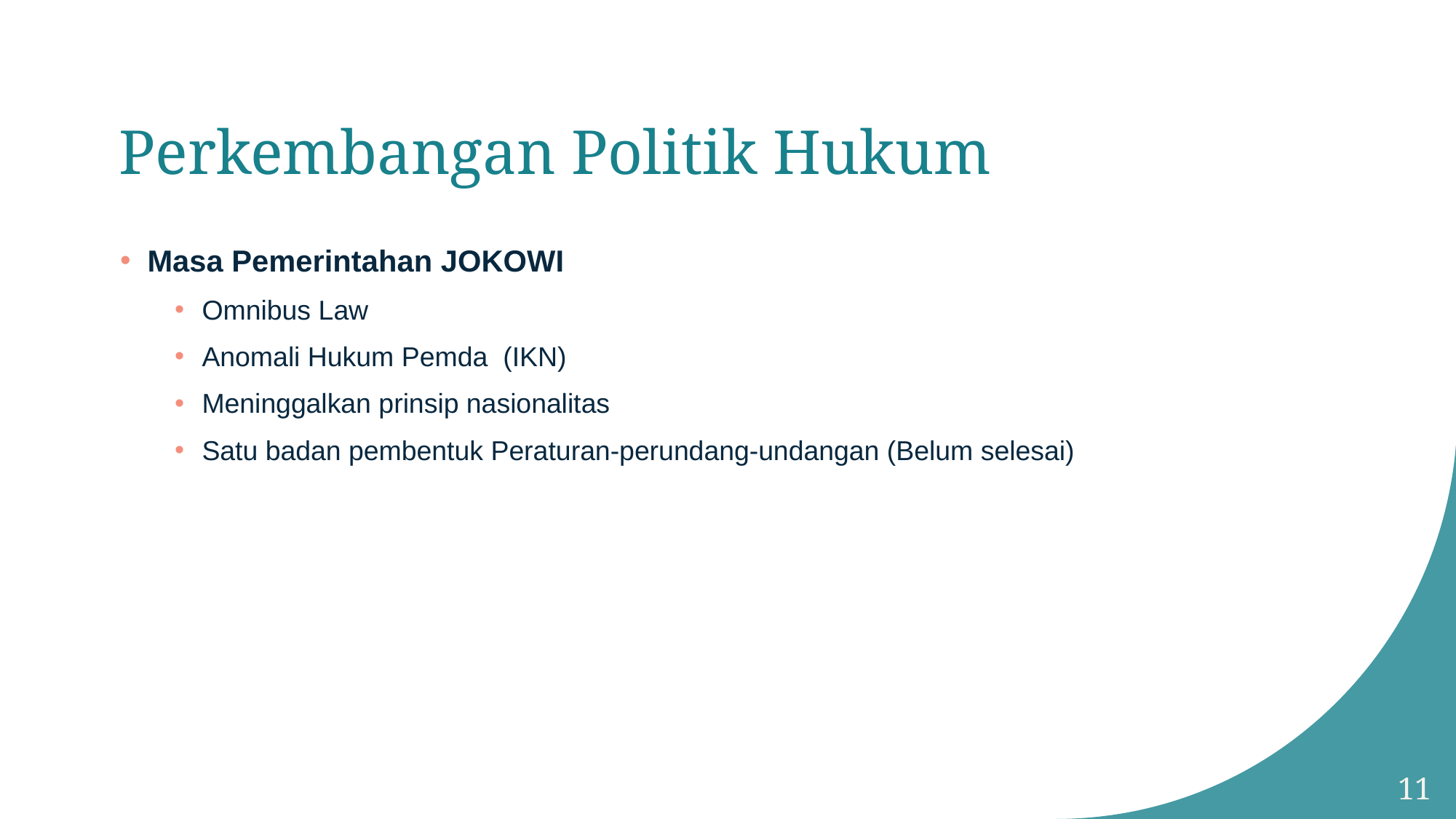

# Perkembangan Politik Hukum
Masa Pemerintahan JOKOWI
Omnibus Law
Anomali Hukum Pemda  (IKN)
Meninggalkan prinsip nasionalitas
Satu badan pembentuk Peraturan-perundang-undangan (Belum selesai)
11